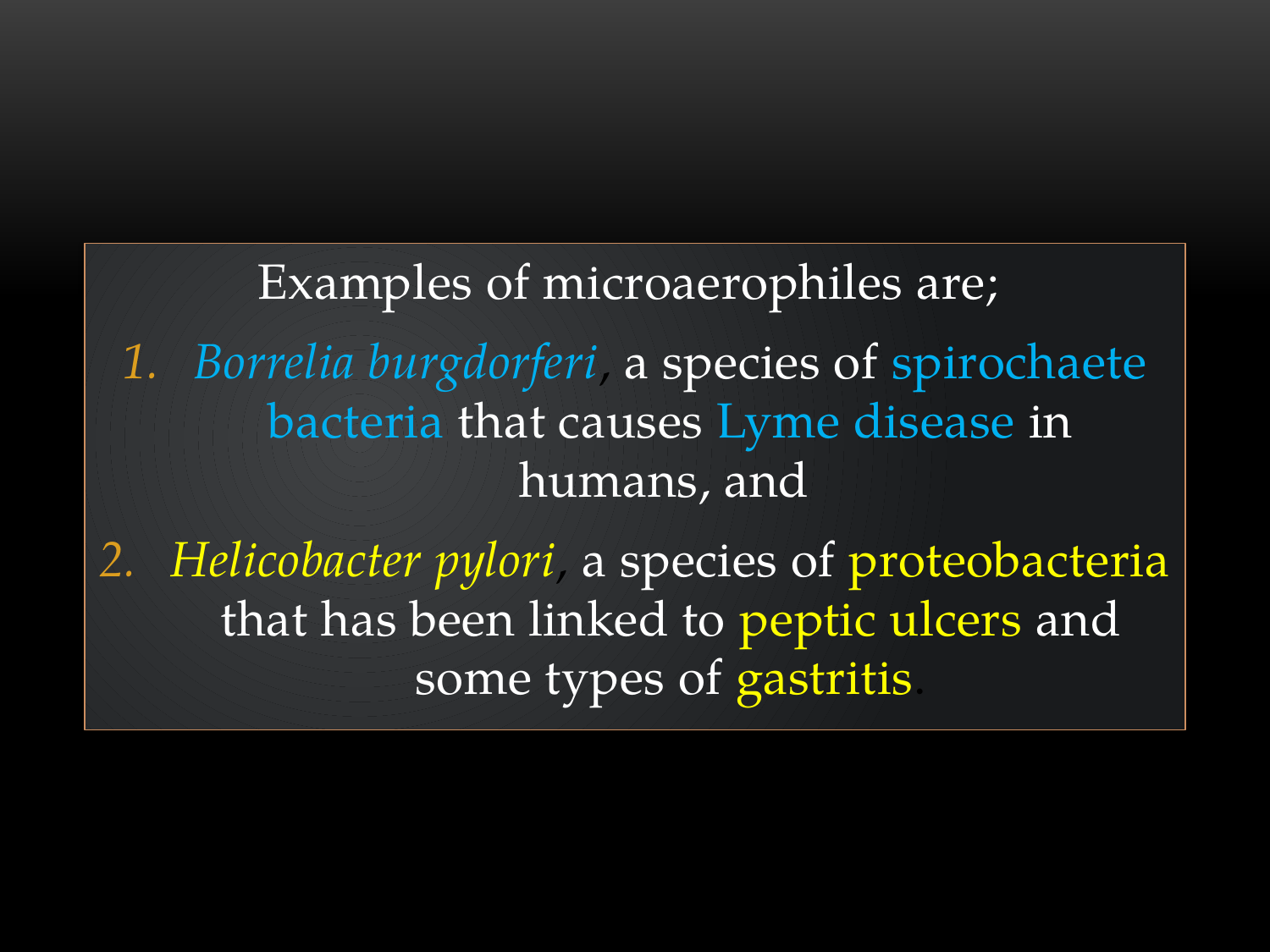

Examples of microaerophiles are;
Borrelia burgdorferi, a species of spirochaete bacteria that causes Lyme disease in humans, and
Helicobacter pylori, a species of proteobacteria that has been linked to peptic ulcers and some types of gastritis.